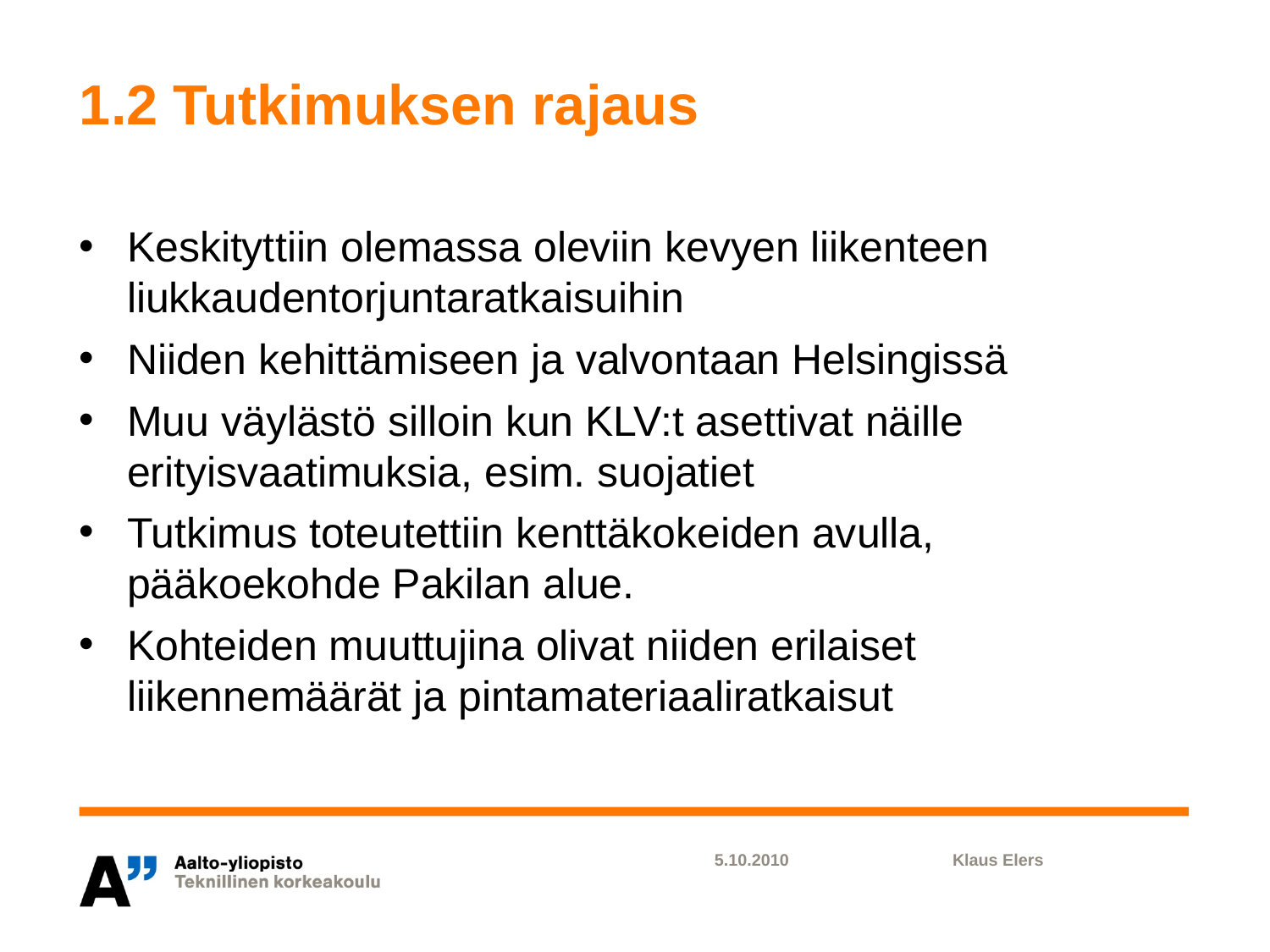

# 1.2 Tutkimuksen rajaus
Keskityttiin olemassa oleviin kevyen liikenteen liukkaudentorjuntaratkaisuihin
Niiden kehittämiseen ja valvontaan Helsingissä
Muu väylästö silloin kun KLV:t asettivat näille erityisvaatimuksia, esim. suojatiet
Tutkimus toteutettiin kenttäkokeiden avulla, pääkoekohde Pakilan alue.
Kohteiden muuttujina olivat niiden erilaiset liikennemäärät ja pintamateriaaliratkaisut
5.10.2010
Klaus Elers